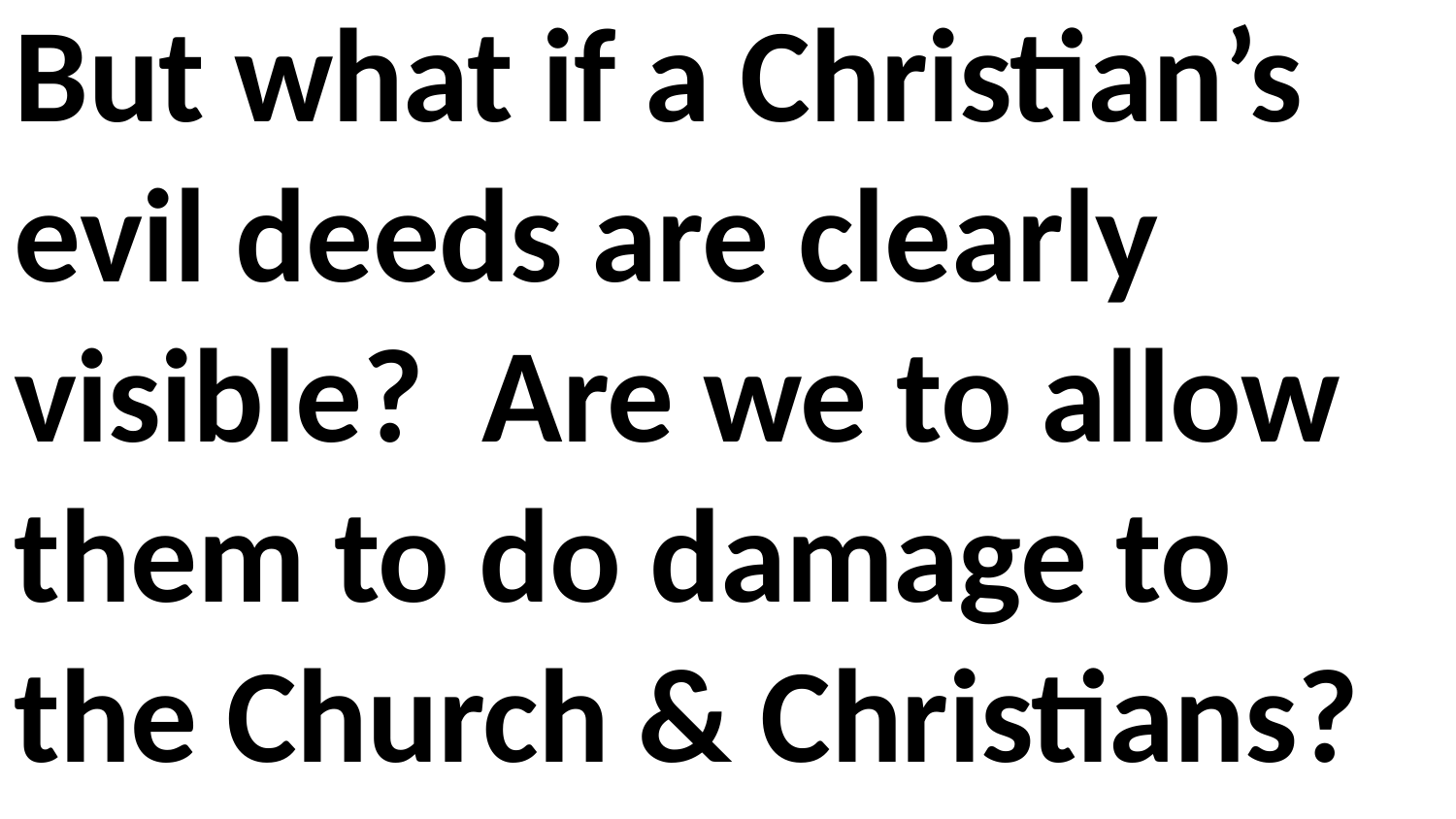

But what if a Christian’s evil deeds are clearly visible?  Are we to allow them to do damage to the Church & Christians?